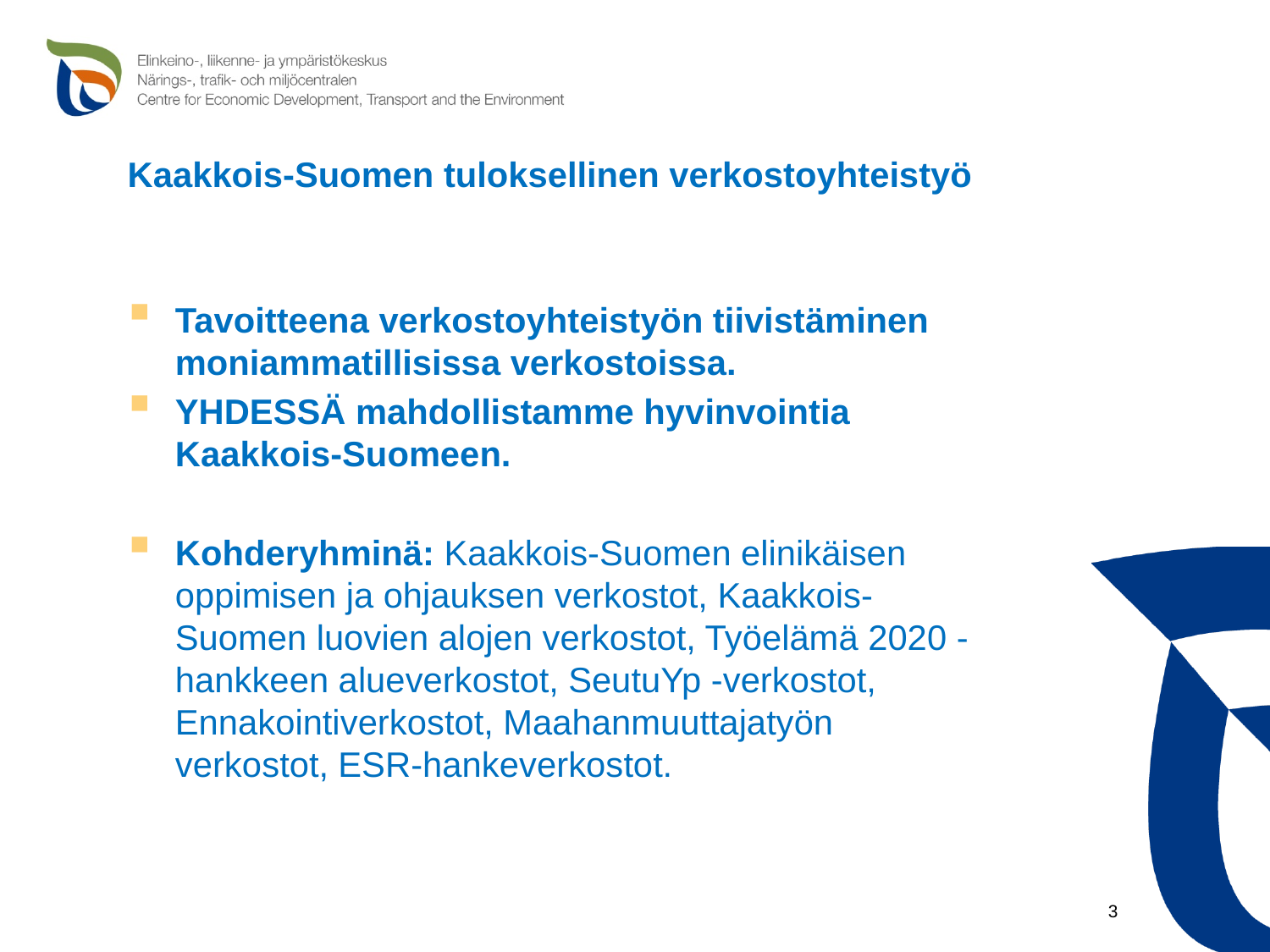

# Kaakkois-Suomen tuloksellinen verkostoyhteistyö

Tavoitteena verkostoyhteistyön tiivistäminen moniammatillisissa verkostoissa.
YHDESSÄ mahdollistamme hyvinvointia Kaakkois-Suomeen.

Kohderyhminä: Kaakkois-Suomen elinikäisen oppimisen ja ohjauksen verkostot, Kaakkois-Suomen luovien alojen verkostot, Työelämä 2020 -hankkeen alueverkostot, SeutuYp -verkostot, Ennakointiverkostot, Maahanmuuttajatyön verkostot, ESR-hankeverkostot.

3